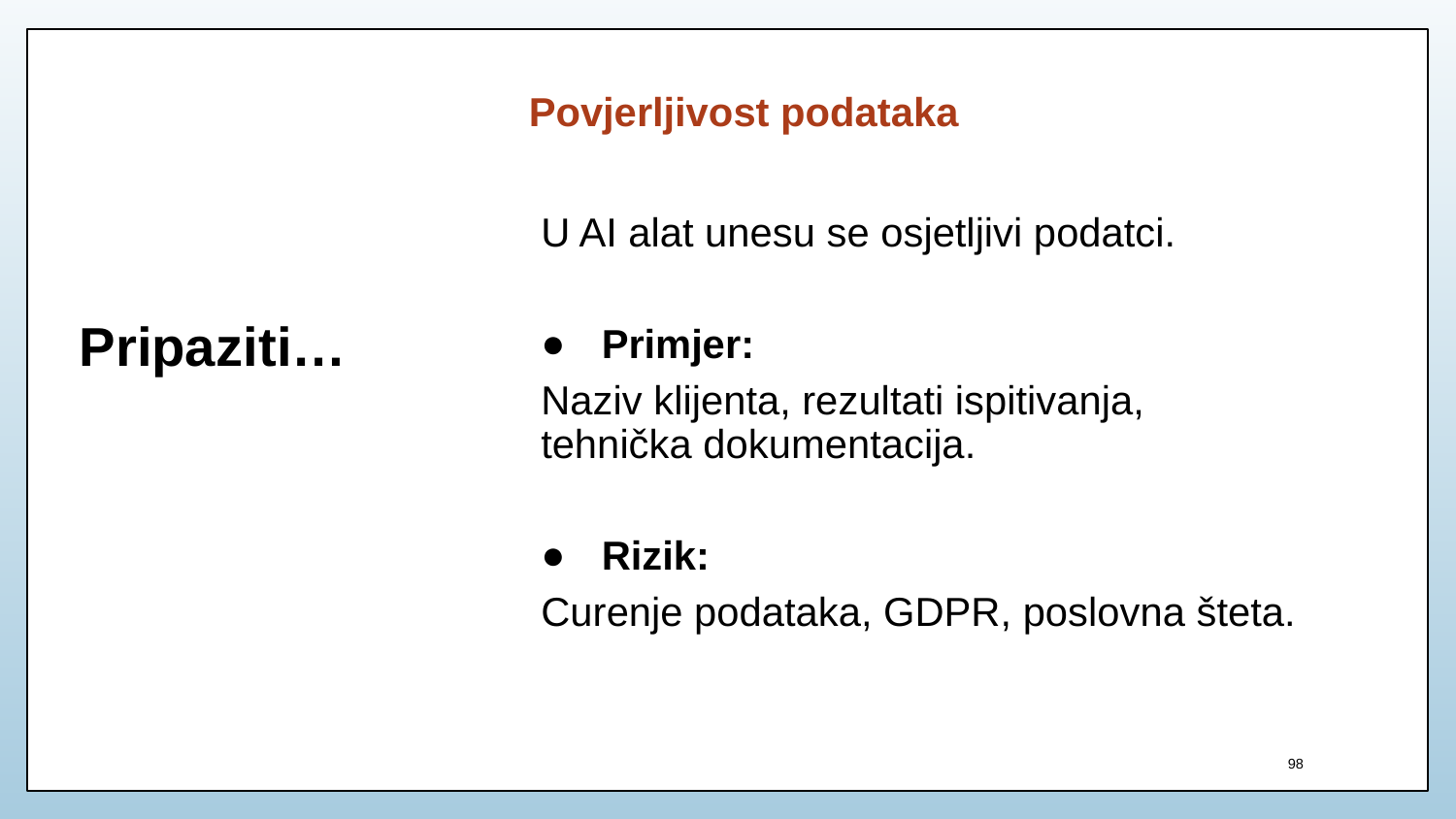

Povjerljivost podataka

U AI alat unesu se osjetljivi podatci.

Primjer:
Naziv klijenta, rezultati ispitivanja, tehnička dokumentacija.

Rizik:
Curenje podataka, GDPR, poslovna šteta.

# Pripaziti…
98